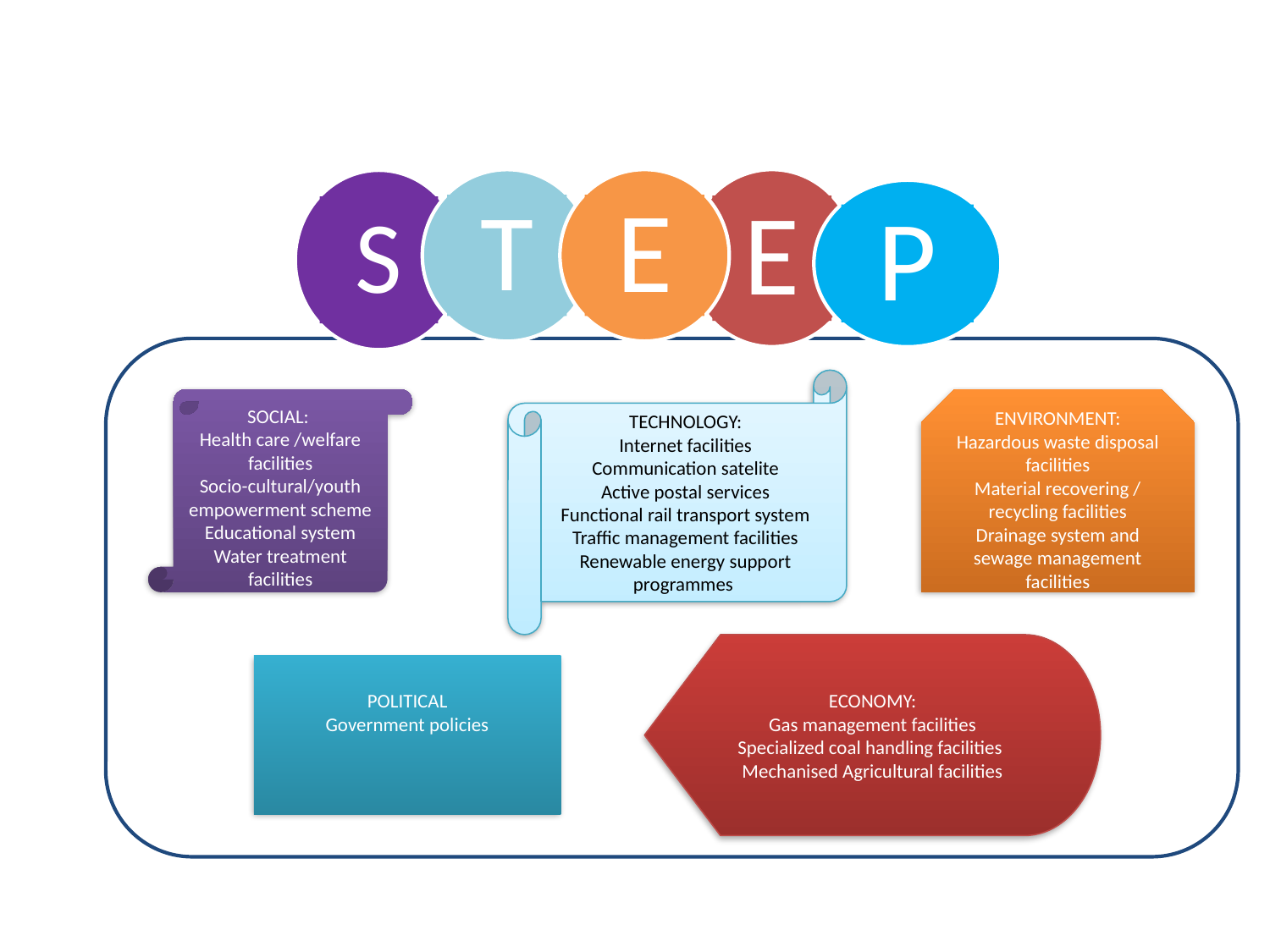

T

E

E

S

P

TECHNOLOGY:
Internet facilities
Communication satelite
Active postal services
Functional rail transport system
Traffic management facilities
Renewable energy support programmes
SOCIAL:
Health care /welfare facilities
Socio-cultural/youth empowerment scheme
Educational system
Water treatment facilities
ENVIRONMENT:
Hazardous waste disposal facilities
Material recovering / recycling facilities
Drainage system and sewage management facilities
ECONOMY:
Gas management facilities
Specialized coal handling facilities
Mechanised Agricultural facilities
POLITICAL
Government policies